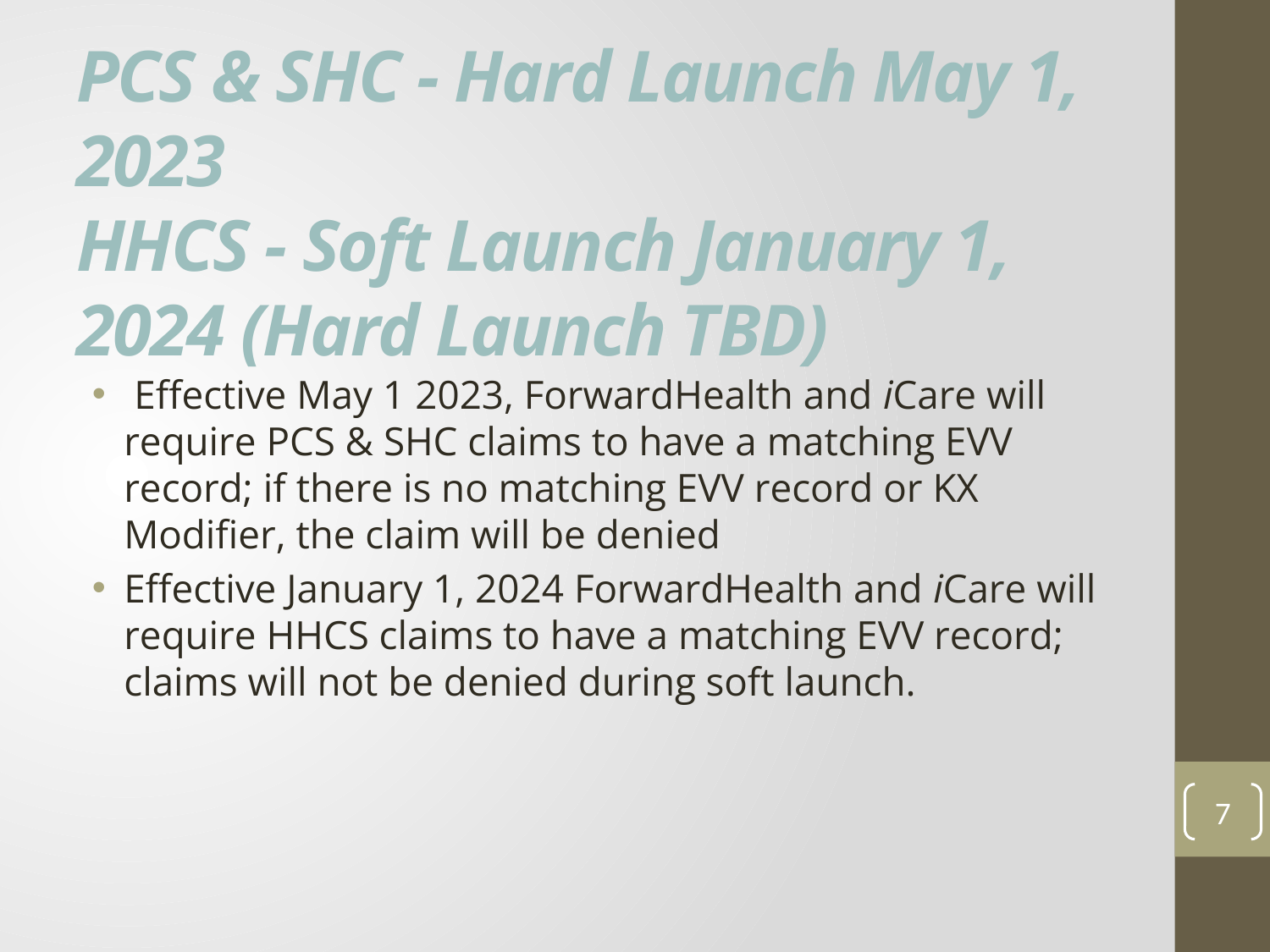

# PCS & SHC - Hard Launch May 1, 2023 HHCS - Soft Launch January 1, 2024 (Hard Launch TBD)
 Effective May 1 2023, ForwardHealth and iCare will require PCS & SHC claims to have a matching EVV record; if there is no matching EVV record or KX Modifier, the claim will be denied
Effective January 1, 2024 ForwardHealth and iCare will require HHCS claims to have a matching EVV record; claims will not be denied during soft launch.
7